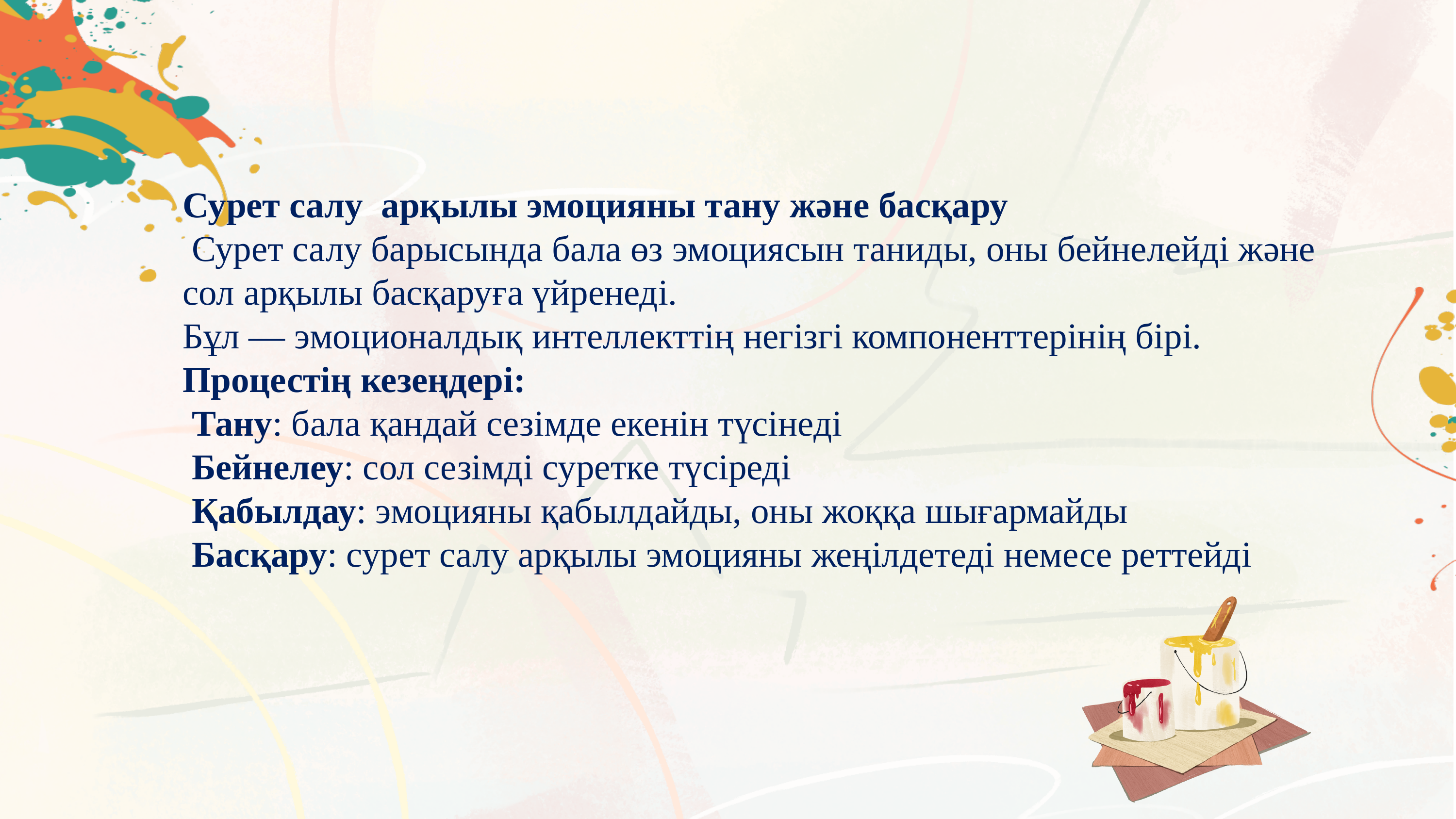

Сурет салу  арқылы эмоцияны тану және басқару
 Сурет салу барысында бала өз эмоциясын таниды, оны бейнелейді және
сол арқылы басқаруға үйренеді.
Бұл — эмоционалдық интеллекттің негізгі компоненттерінің бірі.
Процестің кезеңдері:
 Тану: бала қандай сезімде екенін түсінеді
 Бейнелеу: сол сезімді суретке түсіреді
 Қабылдау: эмоцияны қабылдайды, оны жоққа шығармайды
 Басқару: сурет салу арқылы эмоцияны жеңілдетеді немесе реттейді